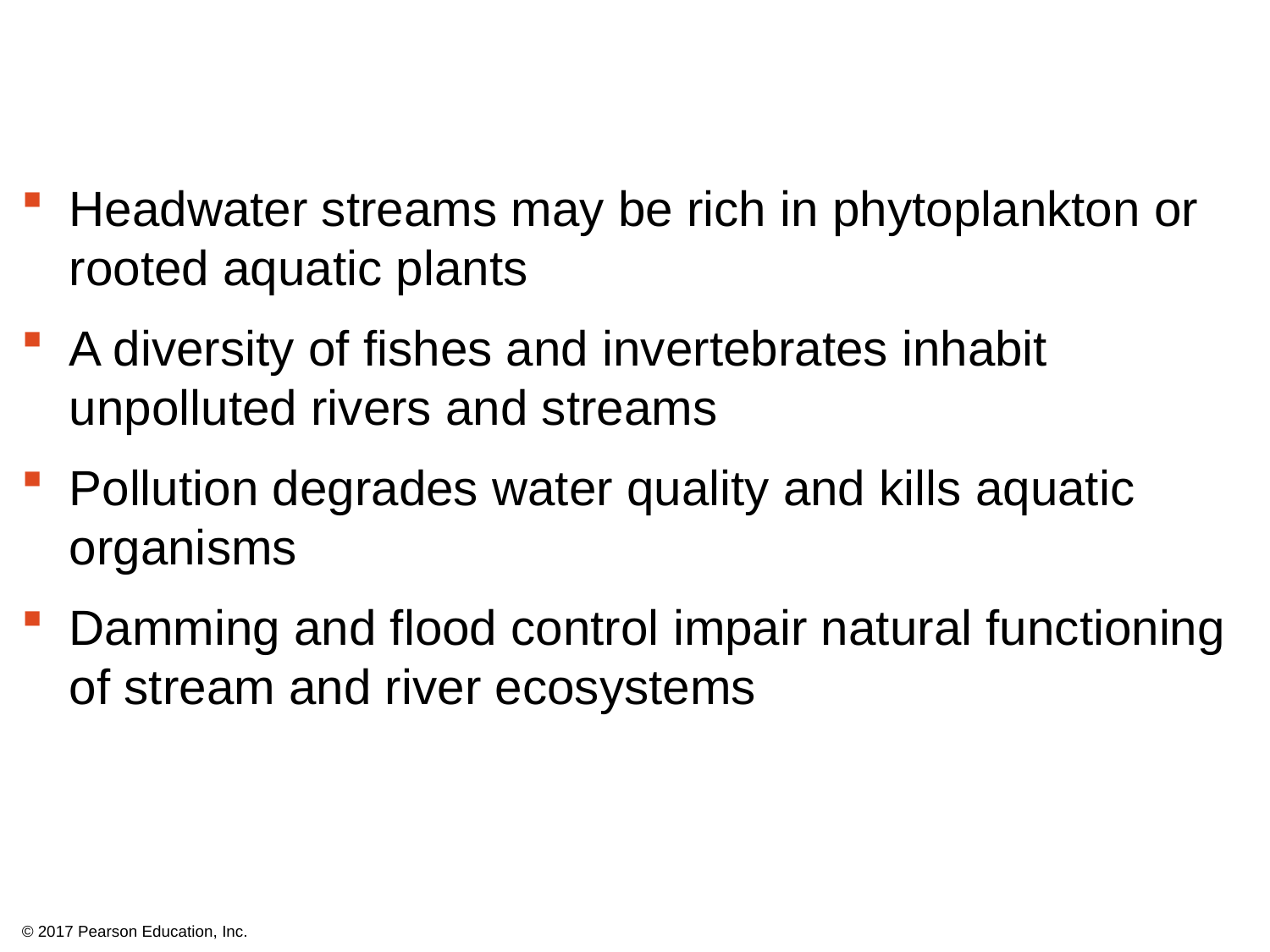

Headwater streams may be rich in phytoplankton or rooted aquatic plants
A diversity of fishes and invertebrates inhabit unpolluted rivers and streams
Pollution degrades water quality and kills aquatic organisms
Damming and flood control impair natural functioning of stream and river ecosystems
© 2017 Pearson Education, Inc.